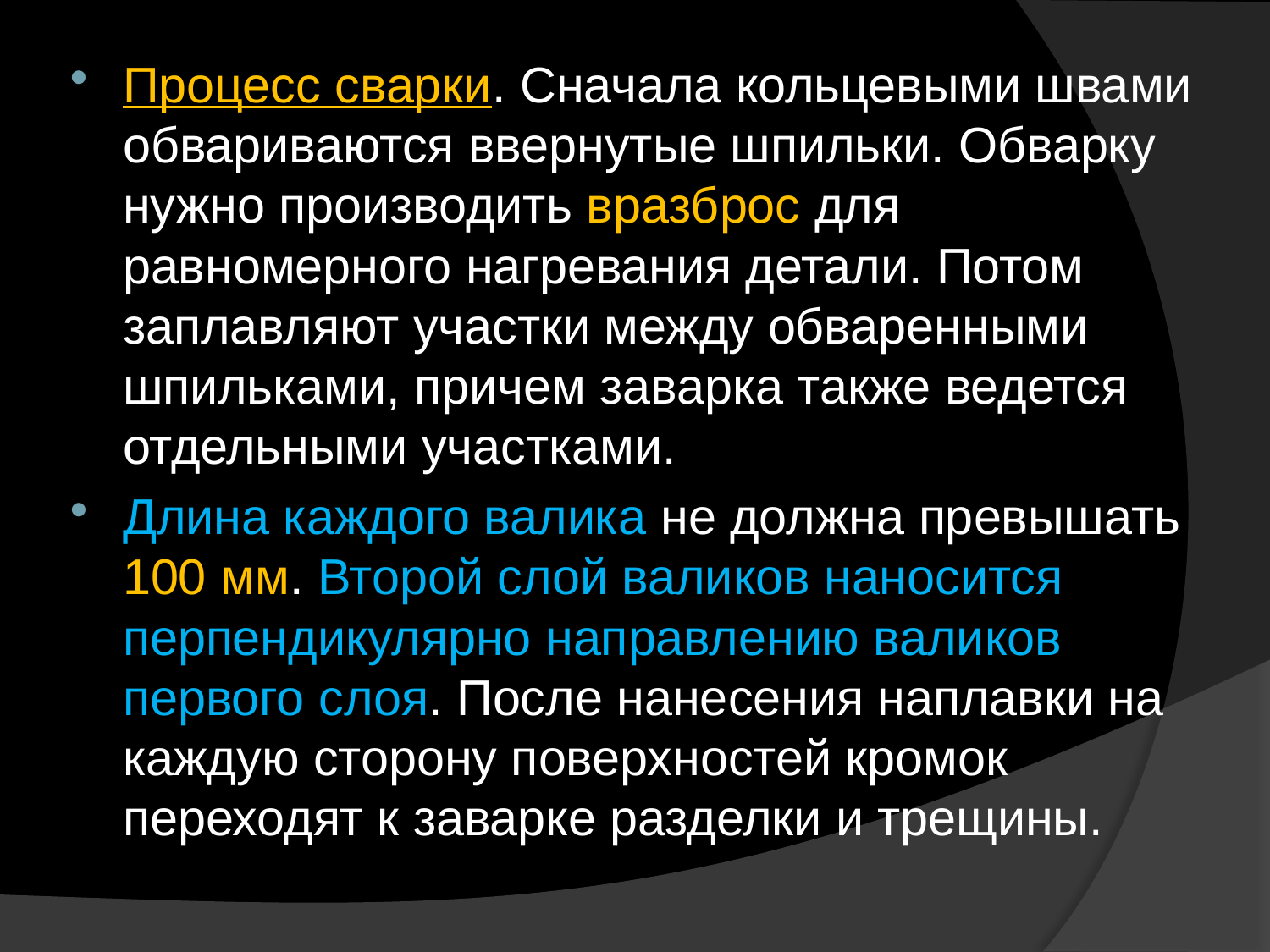

Процесс сварки. Сначала кольцевыми швами обвариваются ввернутые шпильки. Обварку нужно производить вразброс для равномерного нагревания детали. Потом заплавляют участки между обваренными шпильками, причем заварка также ведется отдельными участками.
Длина каждого валика не должна превышать 100 мм. Второй слой валиков наносится перпендикулярно направлению валиков первого слоя. После нанесения наплавки на каждую сторону поверхностей кромок переходят к заварке разделки и трещины.